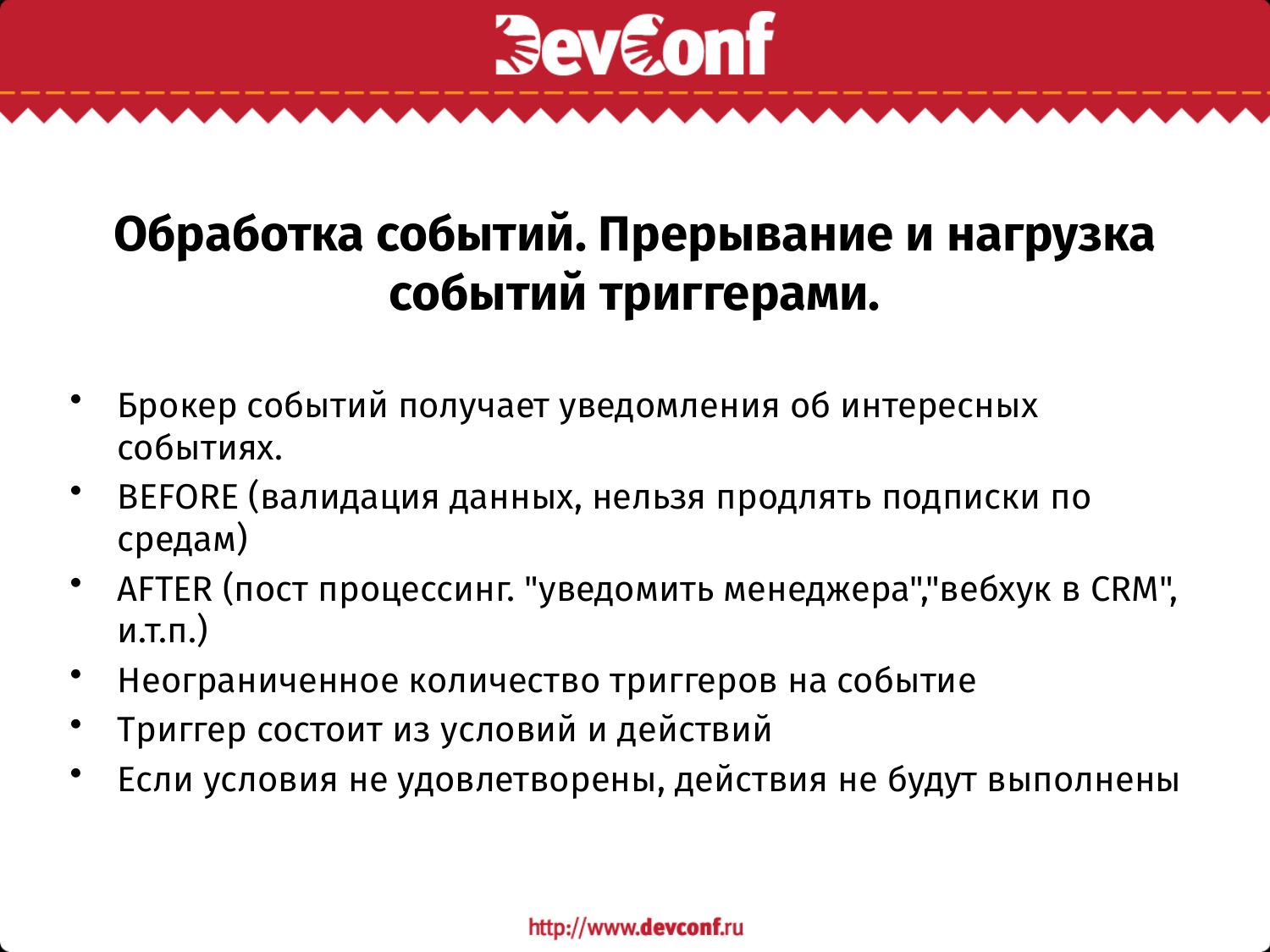

# Обработка событий. Прерывание и нагрузка событий триггерами.
Брокер событий получает уведомления об интересных событиях.
BEFORE (валидация данных, нельзя продлять подписки по средам)
AFTER (пост процессинг. "уведомить менеджера","вебхук в CRM", и.т.п.)
Неограниченное количество триггеров на событие
Триггер состоит из условий и действий
Если условия не удовлетворены, действия не будут выполнены